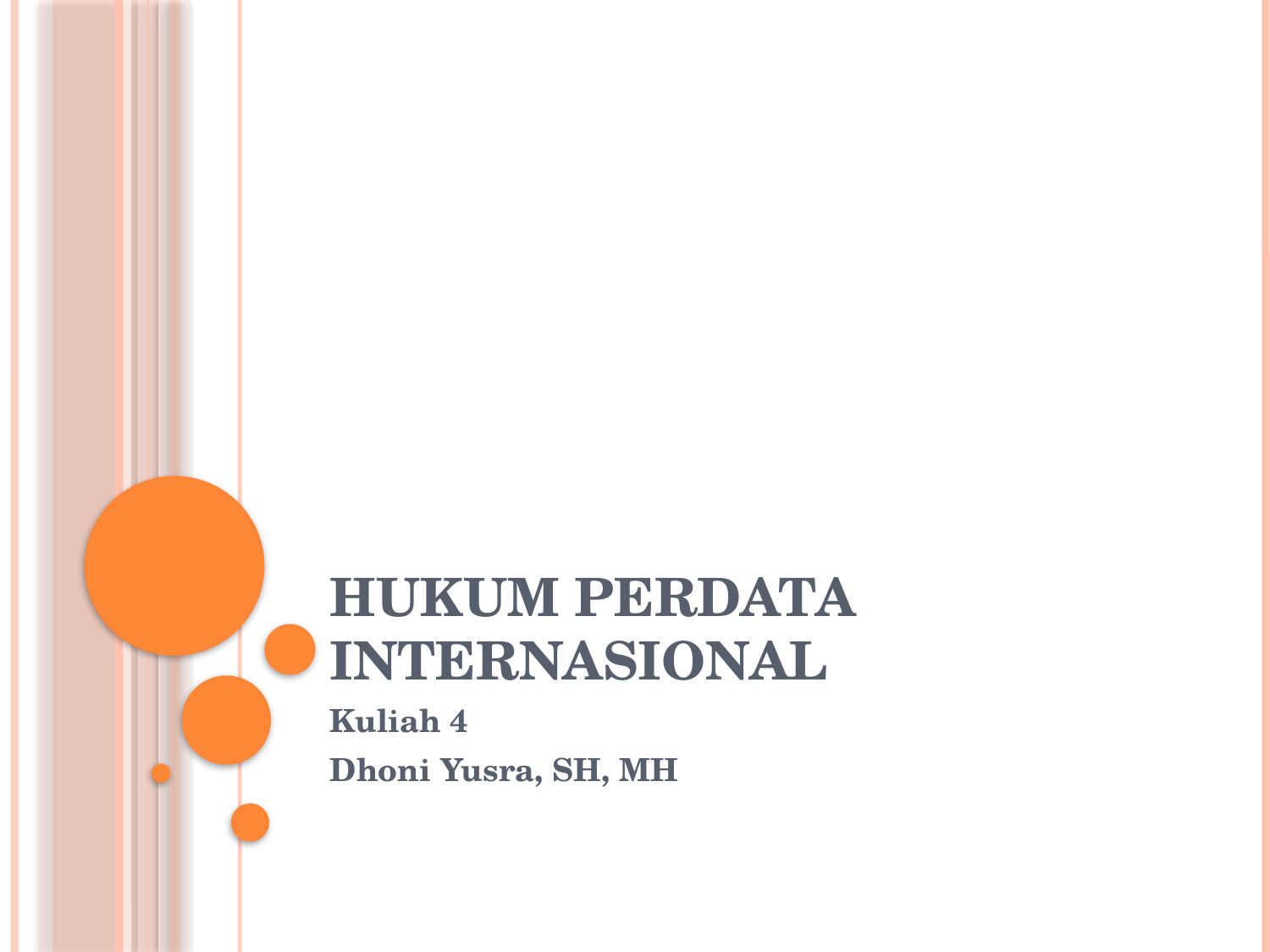

# HUKUM PERDATA INTERNASIONAL
Kuliah 4
Dhoni Yusra, SH, MH